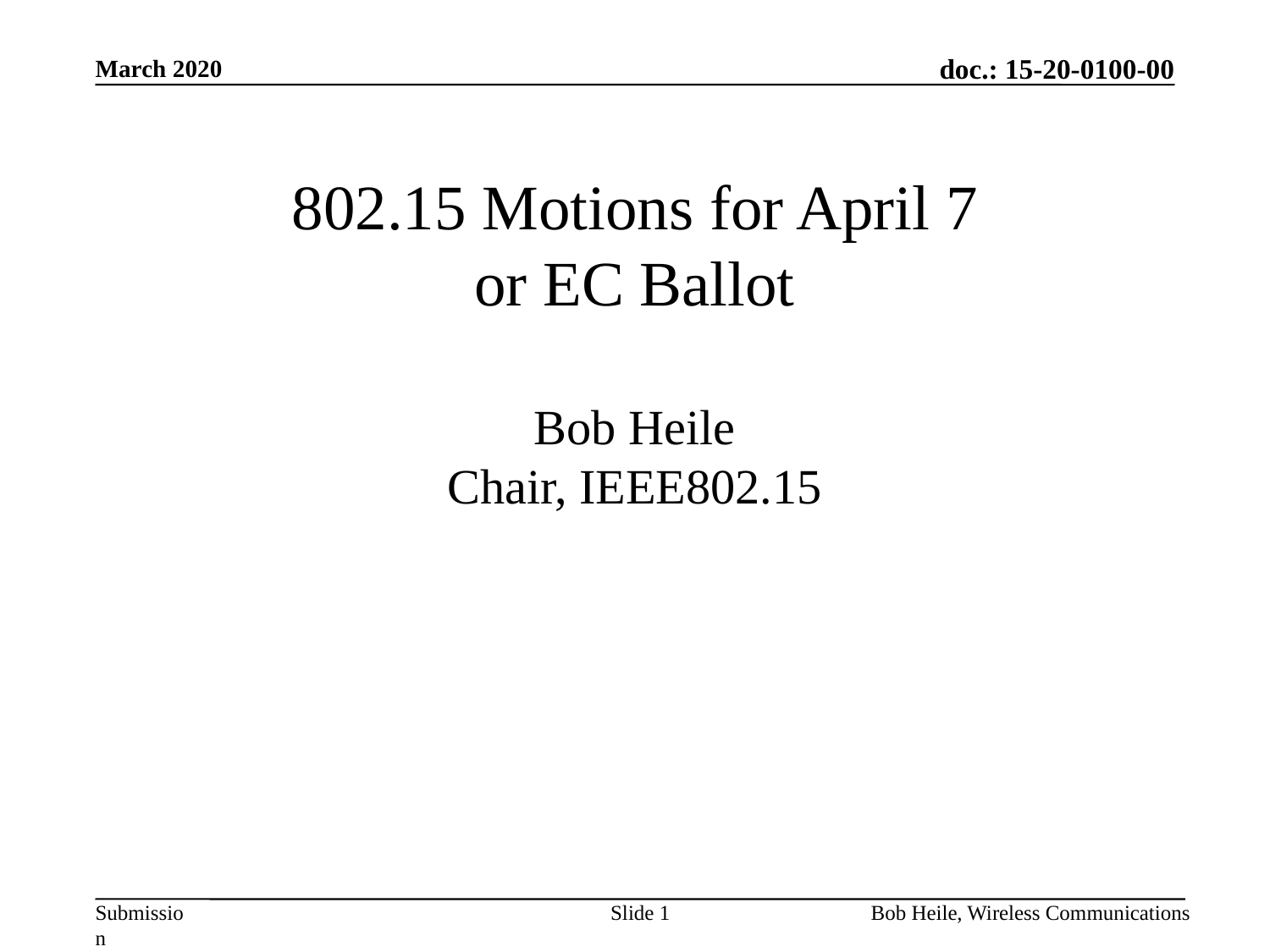

March 2020
# 802.15 Motions for April 7 or EC Ballot Bob Heile Chair, IEEE802.15
Slide 1
Bob Heile, Wireless Communications